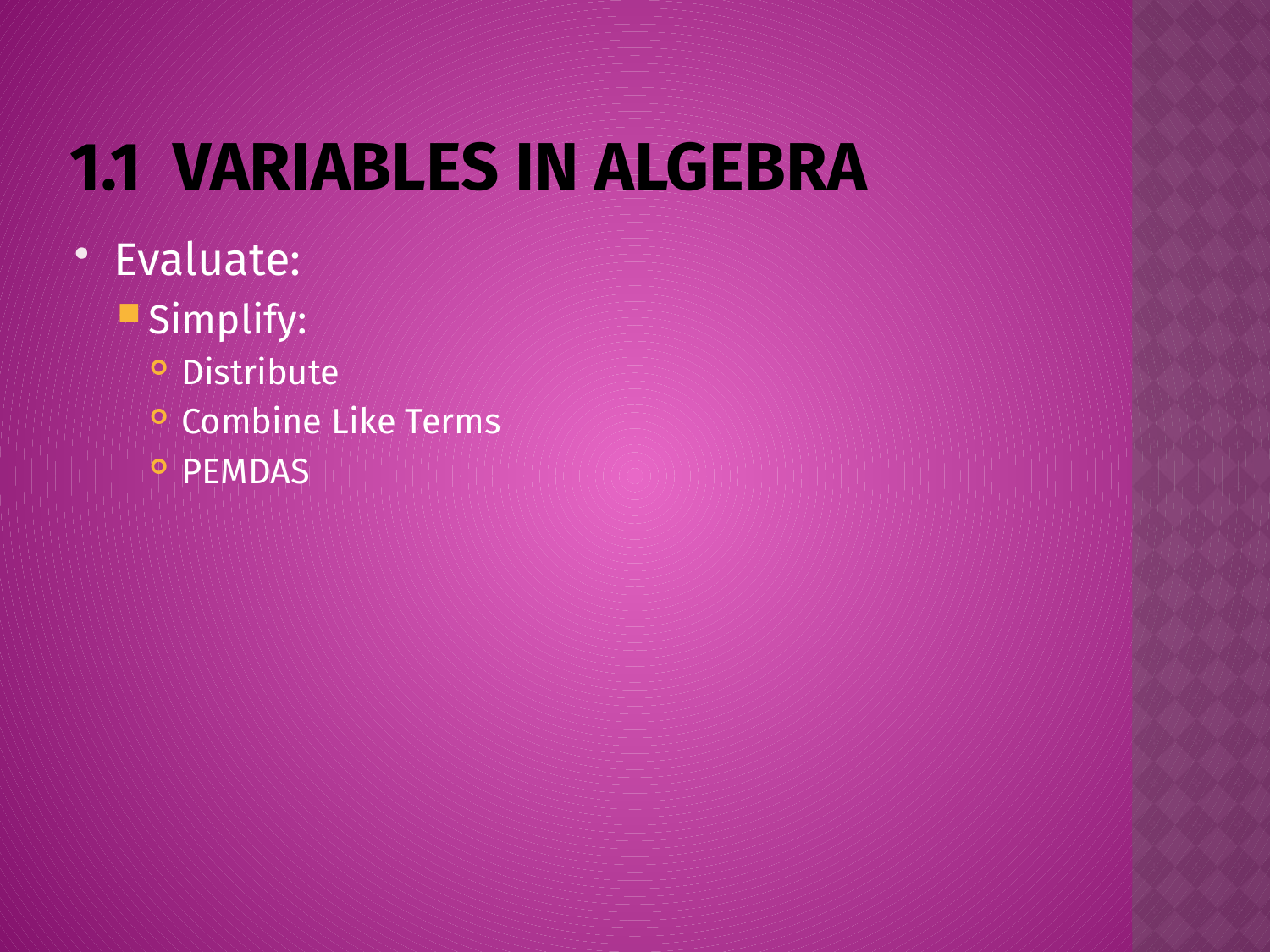

# 1.1  Variables in Algebra
Evaluate:
Simplify:
Distribute
Combine Like Terms
PEMDAS